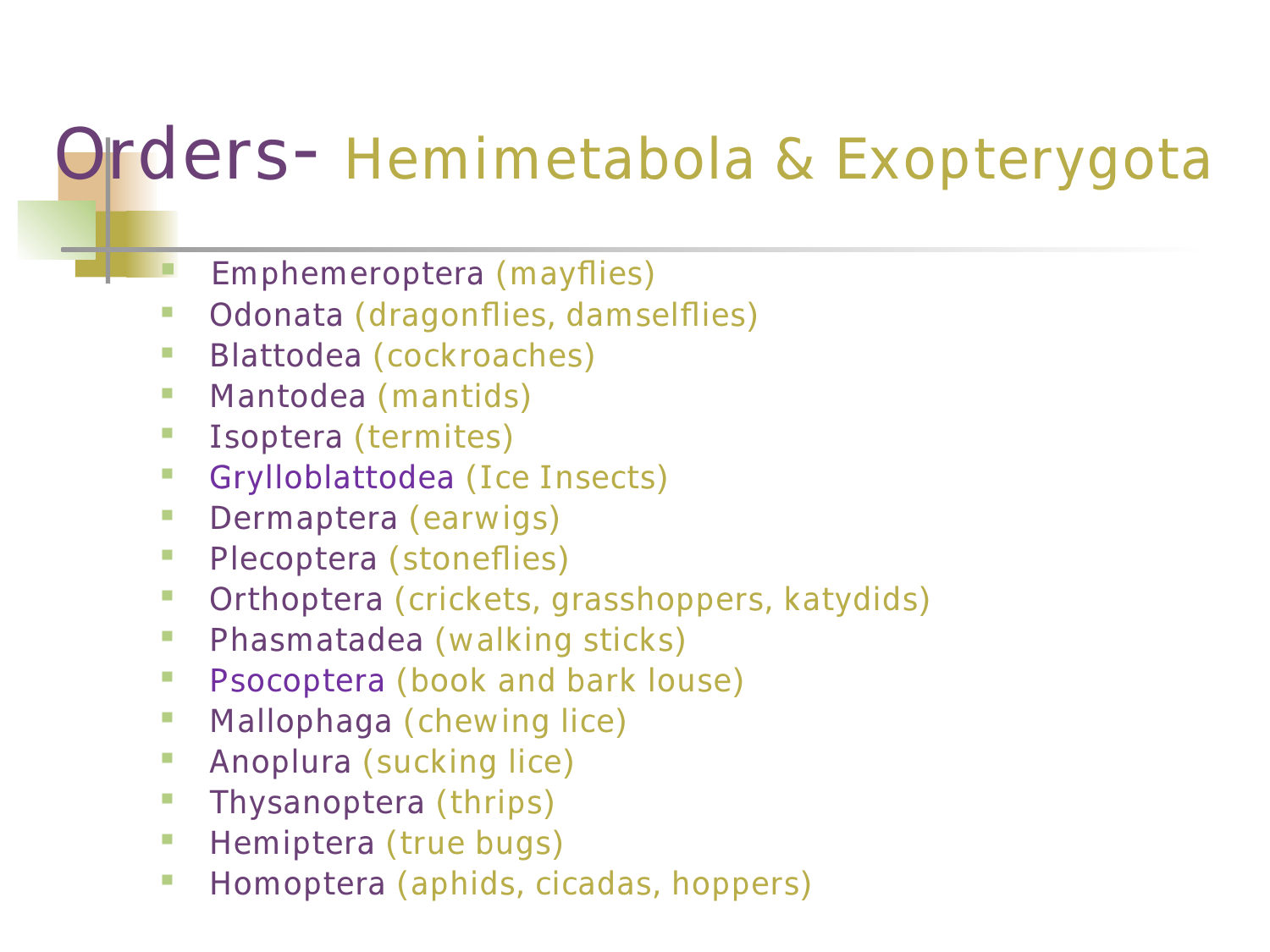

# Orders- Hemimetabola & Exopterygota

 Emphemeroptera (mayflies)
 Odonata (dragonflies, damselflies)
 Blattodea (cockroaches)
 Mantodea (mantids)
 Isoptera (termites)
 Grylloblattodea (Ice Insects)
 Dermaptera (earwigs)
 Plecoptera (stoneflies)
 Orthoptera (crickets, grasshoppers, katydids)
 Phasmatadea (walking sticks)
 Psocoptera (book and bark louse)
 Mallophaga (chewing lice)
 Anoplura (sucking lice)
 Thysanoptera (thrips)
 Hemiptera (true bugs)
 Homoptera (aphids, cicadas, hoppers)